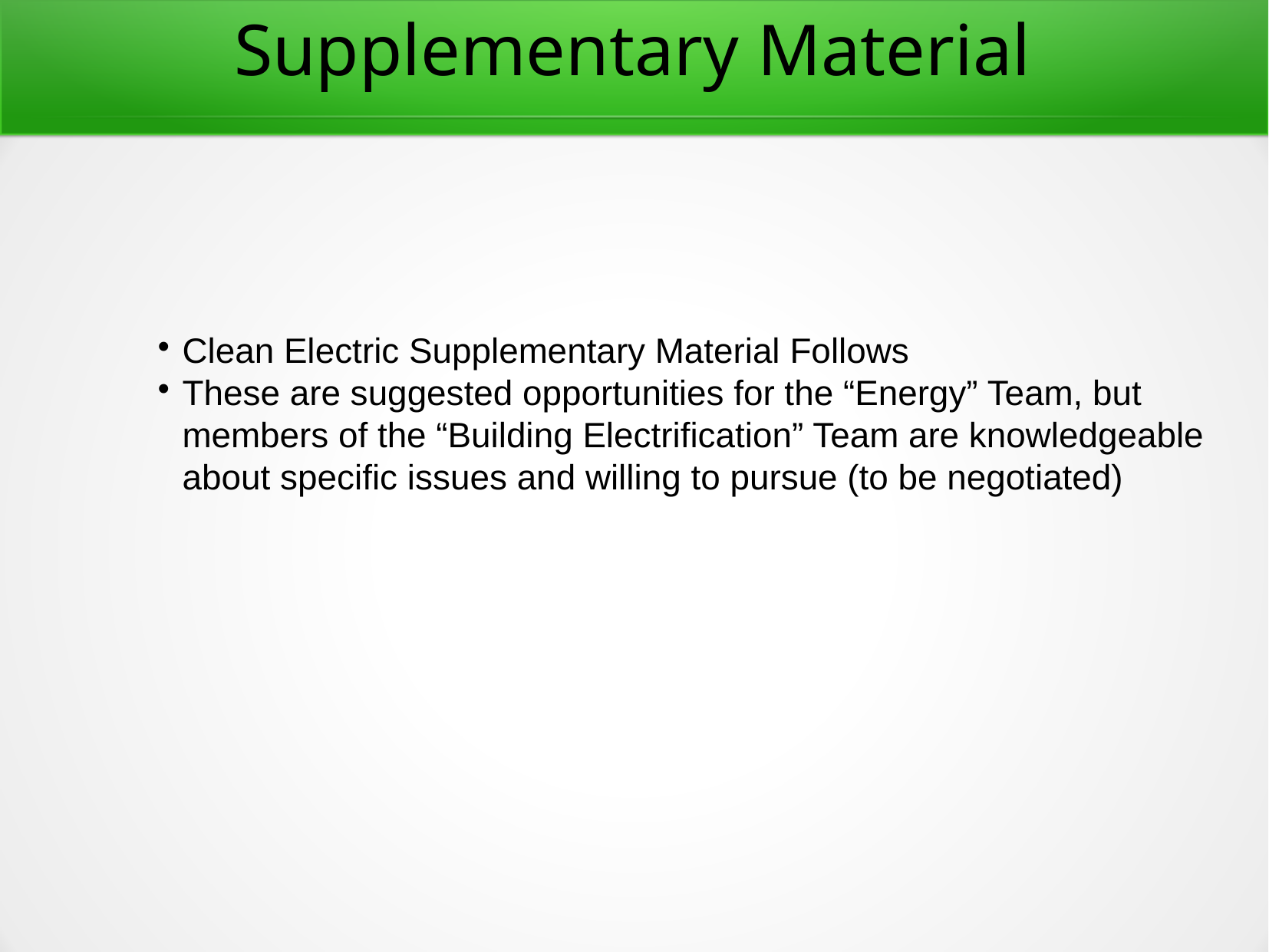

Supplementary Material

Clean Electric Supplementary Material Follows
These are suggested opportunities for the “Energy” Team, but members of the “Building Electrification” Team are knowledgeable about specific issues and willing to pursue (to be negotiated)